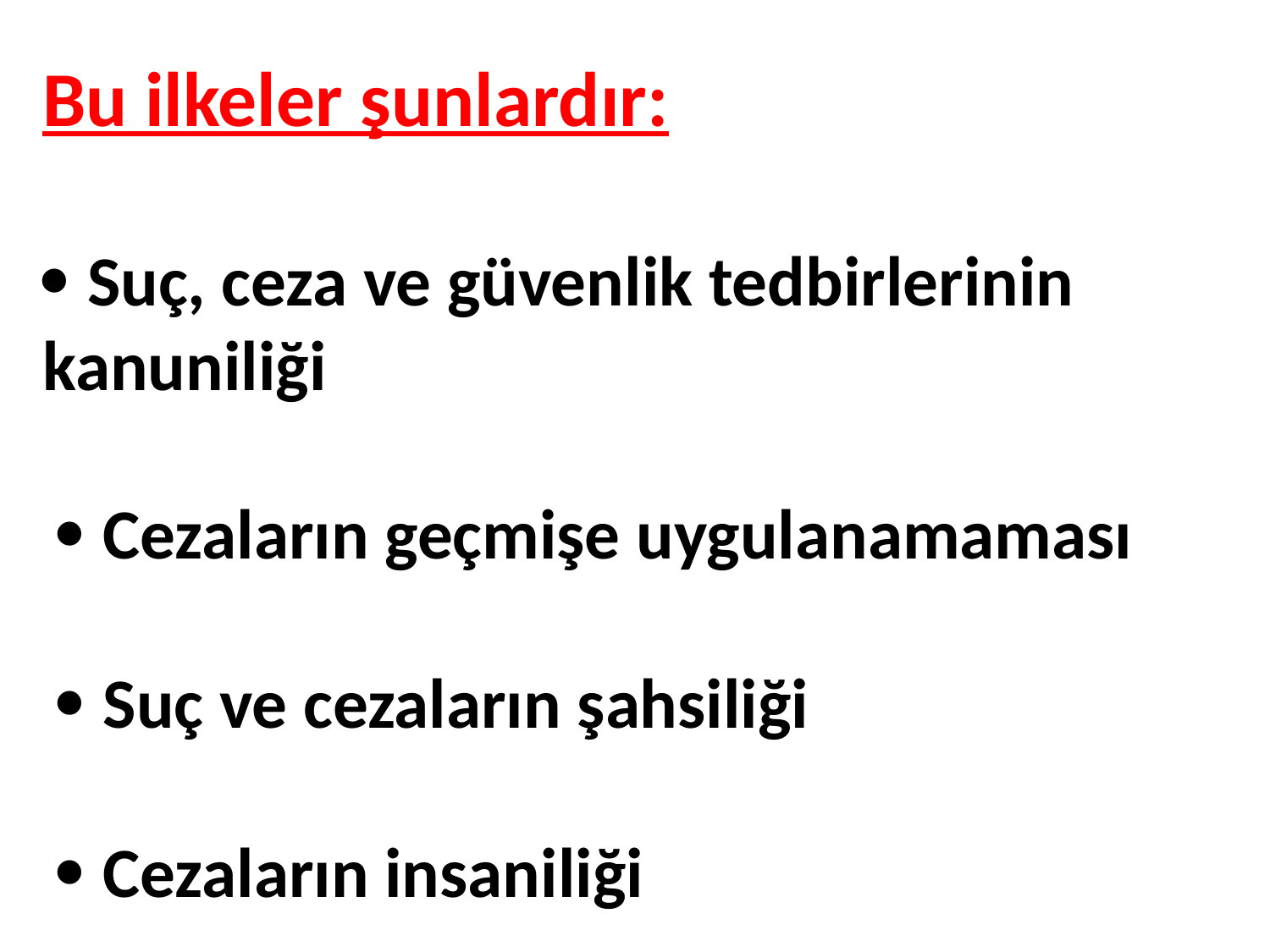

# Bu ilkeler şunlardır: • Suç, ceza ve güvenlik tedbirlerinin    kanuniliği • Cezaların geçmişe uygulanamaması • Suç ve cezaların şahsiliği • Cezaların insaniliği